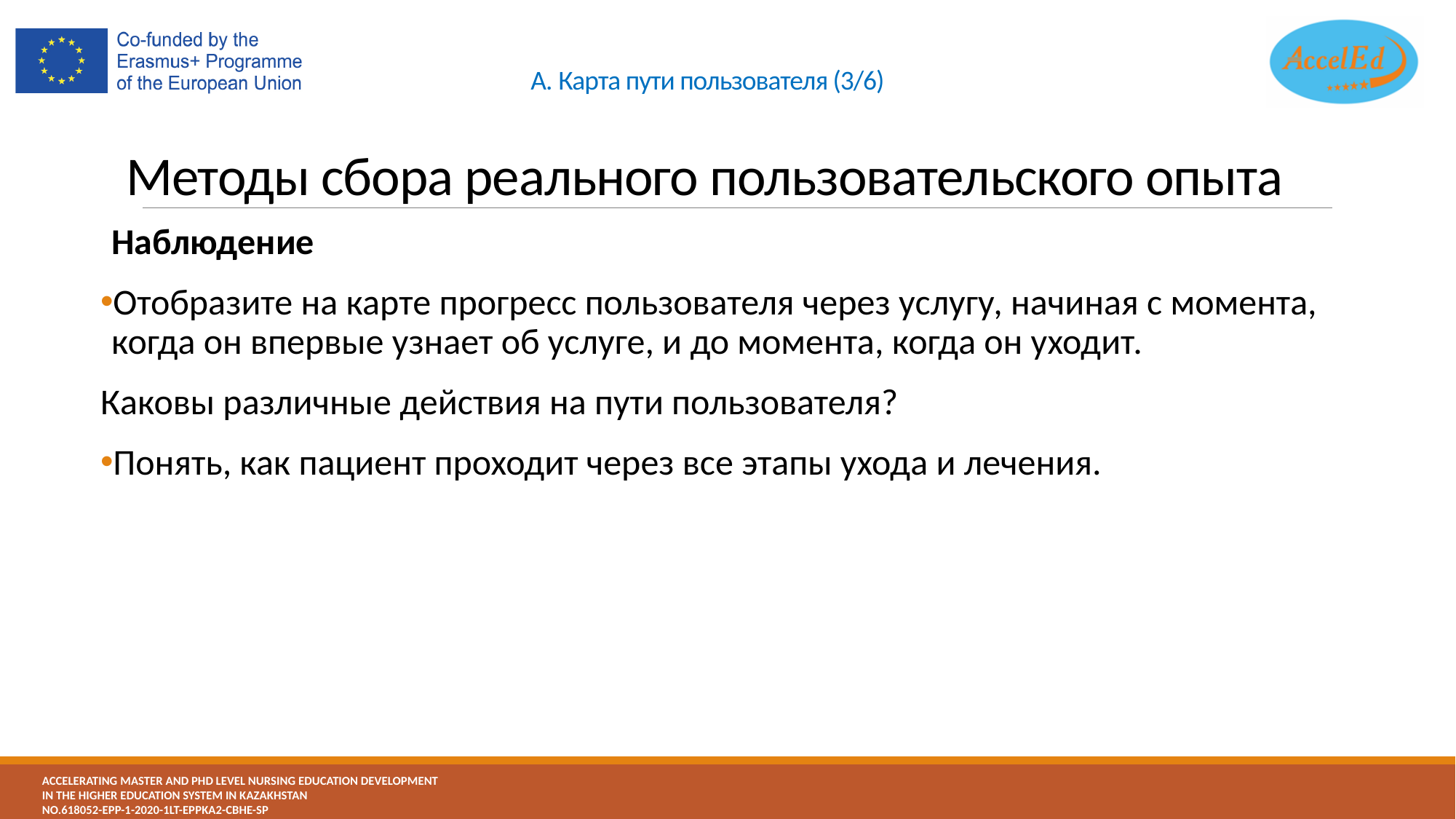

# A. Карта пути пользователя (3/6) Методы сбора реального пользовательского опыта
Наблюдение
Отобразите на карте прогресс пользователя через услугу, начиная с момента, когда он впервые узнает об услуге, и до момента, когда он уходит.
Каковы различные действия на пути пользователя?
Понять, как пациент проходит через все этапы ухода и лечения.